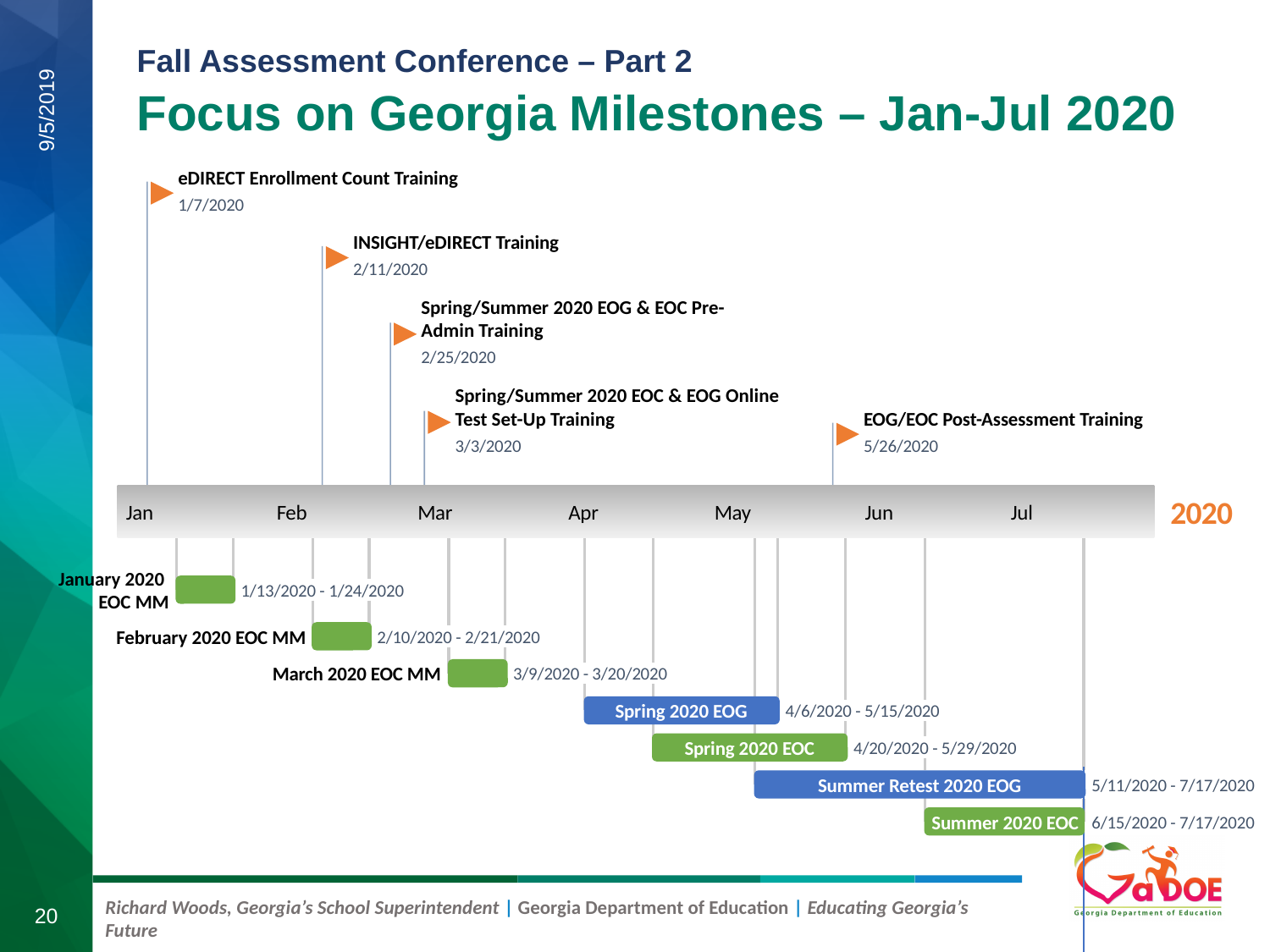

Focus on Georgia Milestones – Jan-Jul 2020
eDIRECT Enrollment Count Training
9/5/2019

1/7/2020
INSIGHT/eDIRECT Training

2/11/2020
Spring/Summer 2020 EOG & EOC Pre-Admin Training

2/25/2020
Spring/Summer 2020 EOC & EOG Online Test Set-Up Training
EOG/EOC Post-Assessment Training

3/3/2020
5/26/2020

2020
Jan
Feb
Mar
Apr
May
Jun
Jul

January 2020
EOC MM

1/13/2020 - 1/24/2020

February 2020 EOC MM
2/10/2020 - 2/21/2020

March 2020 EOC MM
3/9/2020 - 3/20/2020

Spring 2020 EOG
4/6/2020 - 5/15/2020
2020

Spring 2020 EOC
4/20/2020 - 5/29/2020

Summer Retest 2020 EOG
5/11/2020 - 7/17/2020
Today
12 days

Summer 2020 EOC
6/15/2020 - 7/17/2020

12 days

12 days

20

40 days

40 days

68 days

33 days